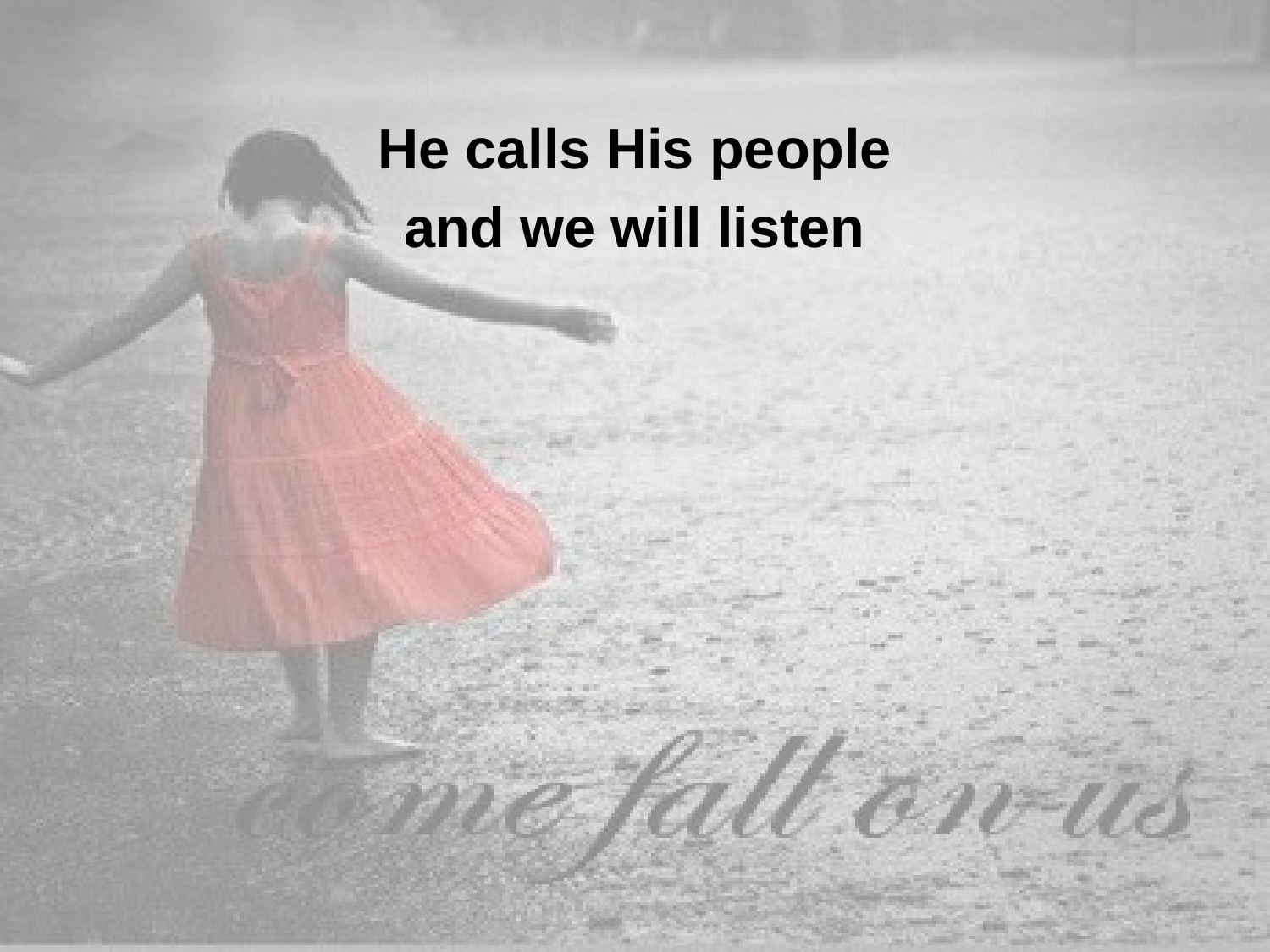

He calls His people
and we will listen